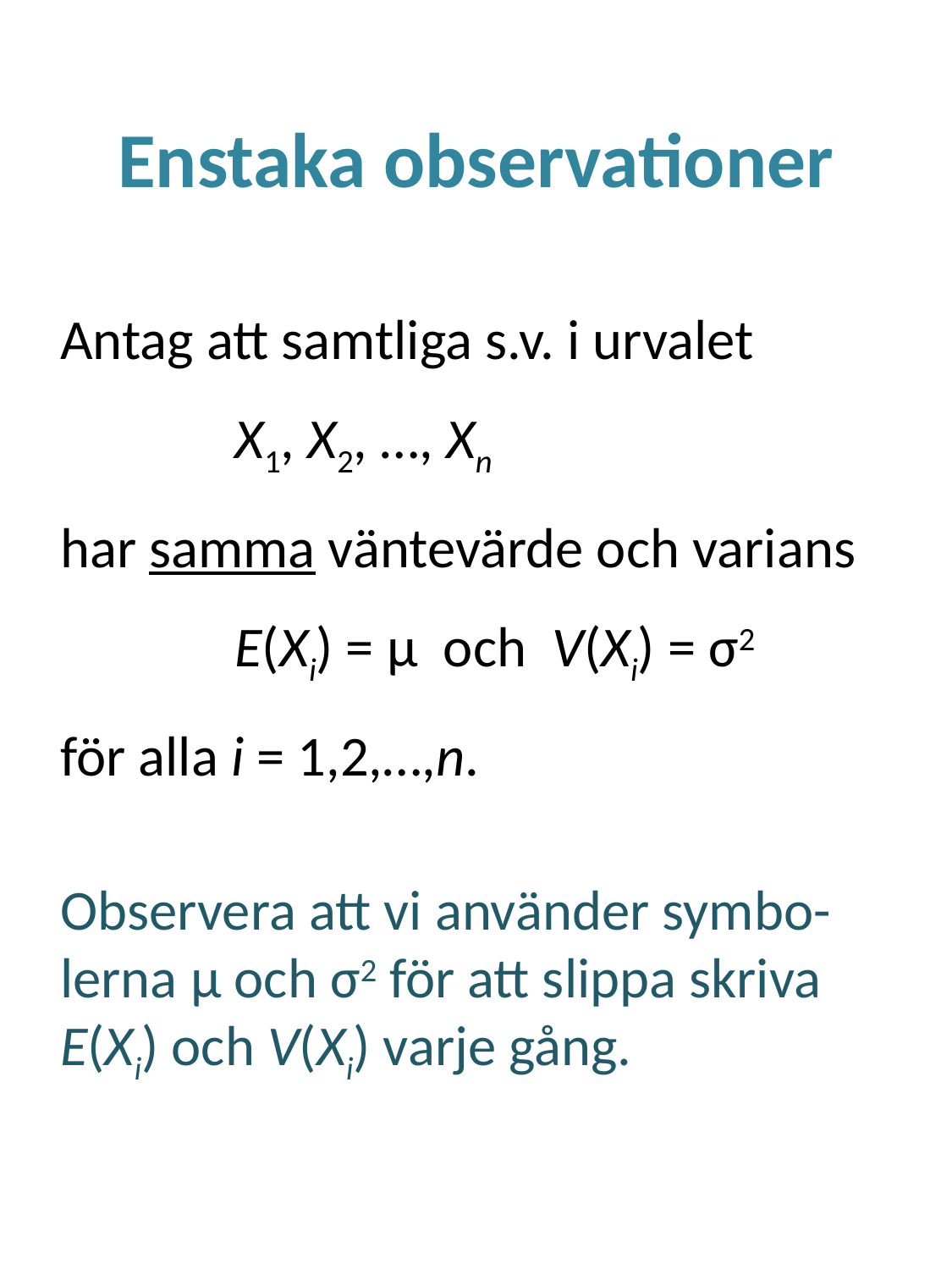

# Enstaka observationer
Antag att samtliga s.v. i urvalet
		X1, X2, …, Xn
har samma väntevärde och varians
		E(Xi) = μ  och  V(Xi) = σ2
för alla i = 1,2,…,n.

Observera att vi använder symbo-lerna μ och σ2 för att slippa skriva E(Xi) och V(Xi) varje gång.